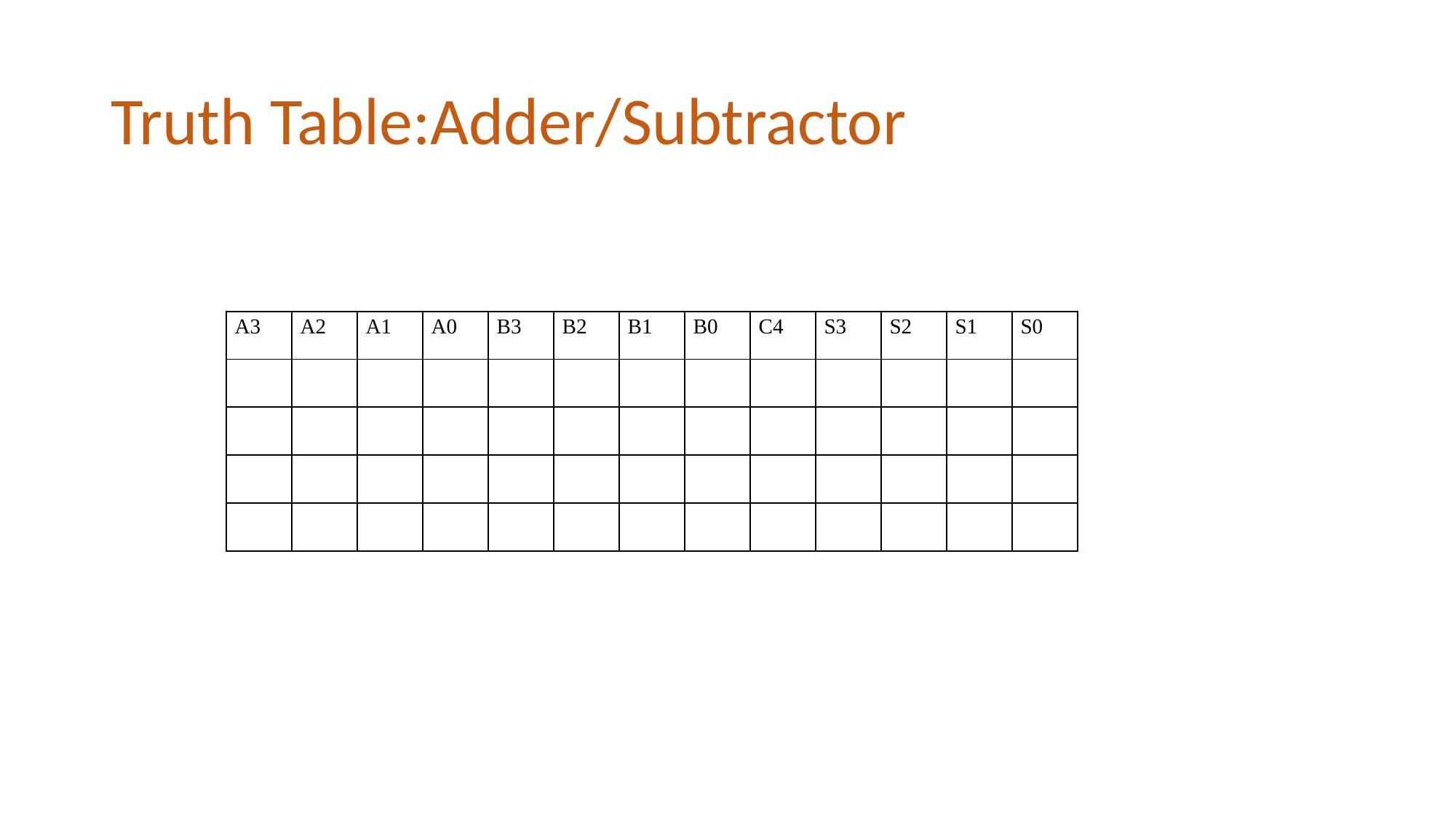

# Truth Table:Adder/Subtractor
| A3 | A2 | A1 | A0 | B3 | B2 | B1 | B0 | C4 | S3 | S2 | S1 | S0 |
| --- | --- | --- | --- | --- | --- | --- | --- | --- | --- | --- | --- | --- |
|  |  |  |  |  |  |  |  |  |  |  |  |  |
|  |  |  |  |  |  |  |  |  |  |  |  |  |
|  |  |  |  |  |  |  |  |  |  |  |  |  |
|  |  |  |  |  |  |  |  |  |  |  |  |  |